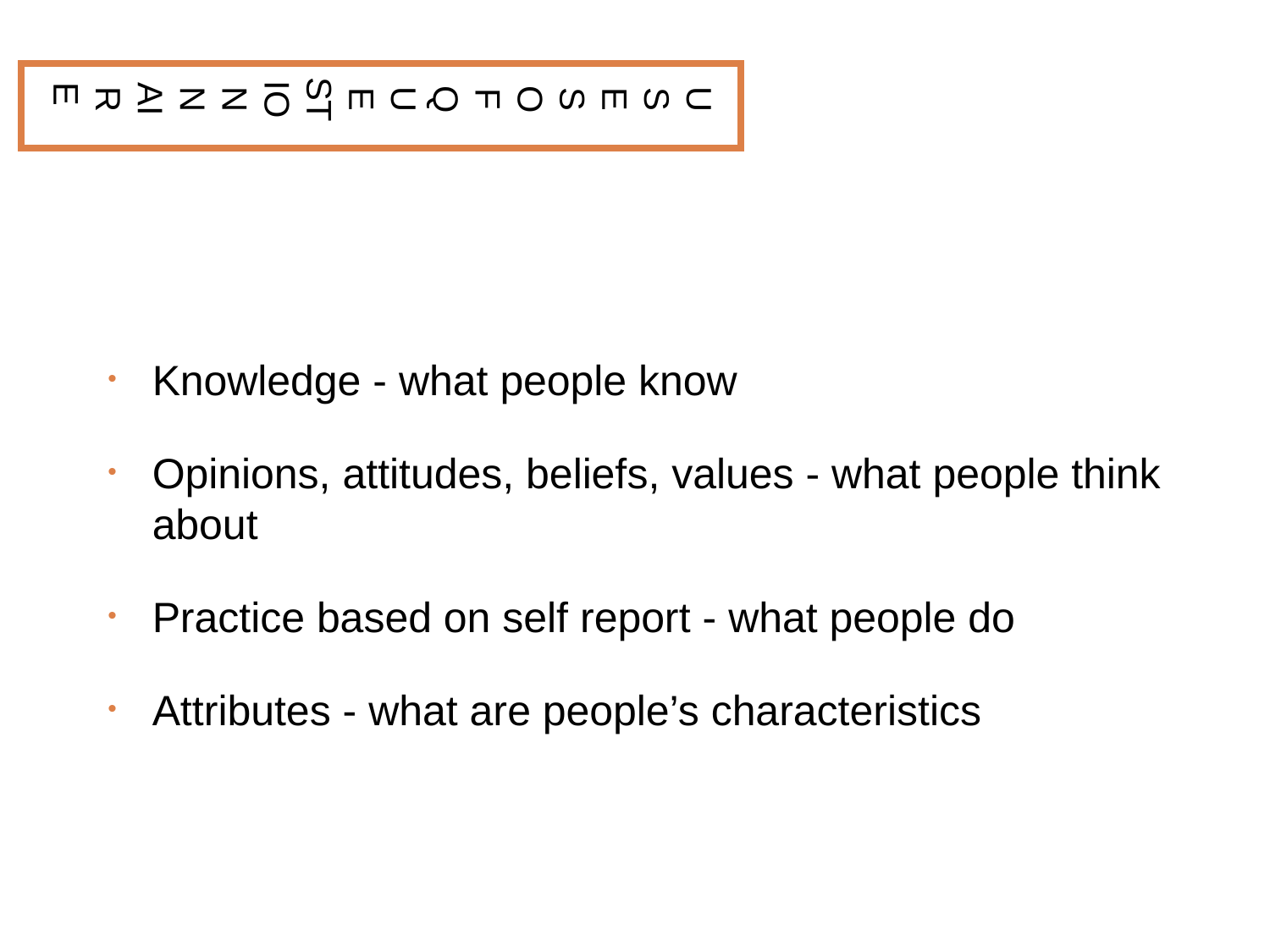

USES OF QUESTIONNAIRE

Knowledge - what people know
Opinions, attitudes, beliefs, values - what people think about
Practice based on self report - what people do
Attributes - what are people’s characteristics